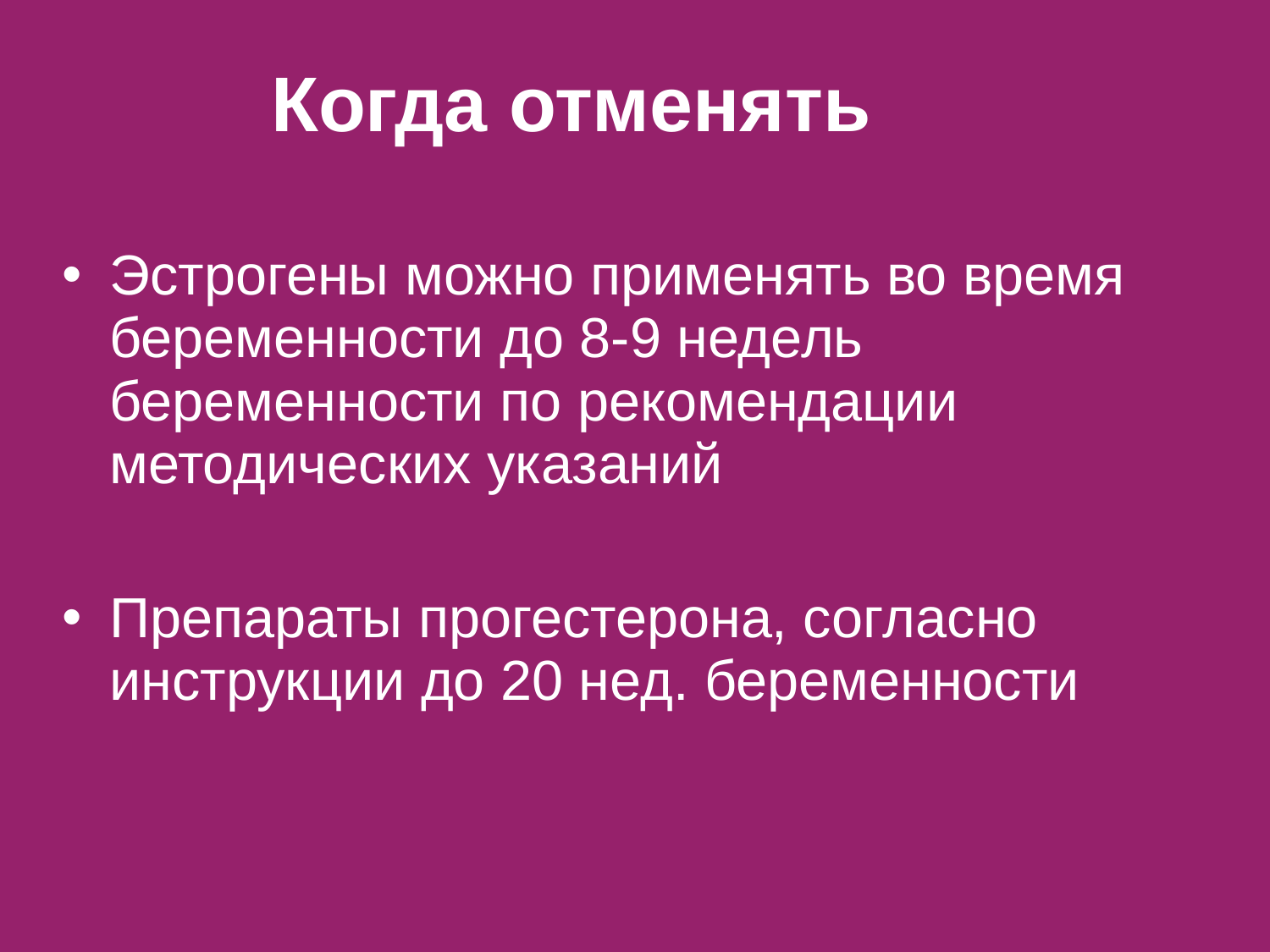

Когда отменять
Эстрогены можно применять во время беременности до 8-9 недель беременности по рекомендации методических указаний

Препараты прогестерона, согласно инструкции до 20 нед. беременности